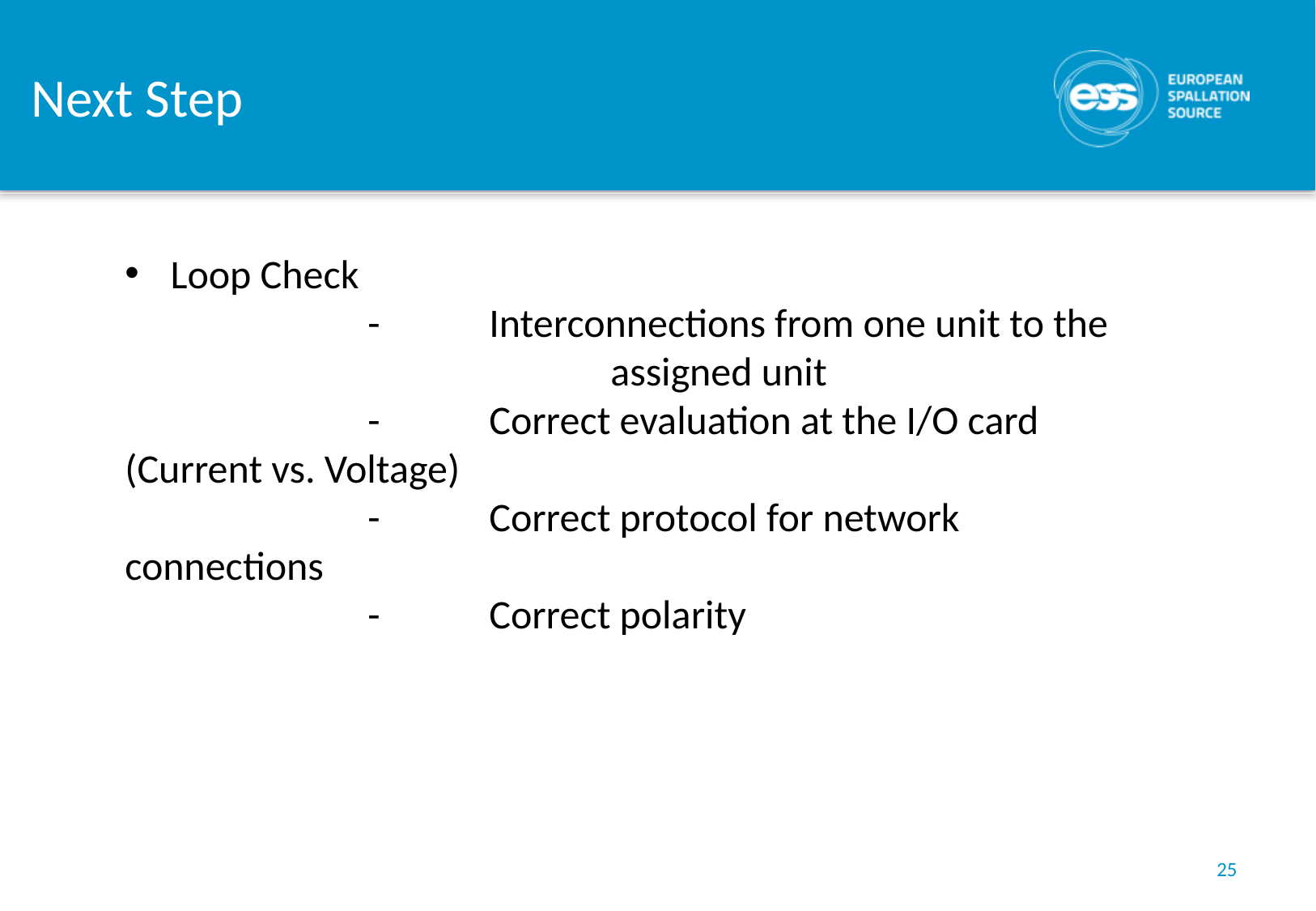

# Next Step
Loop Check
   		-	Interconnections from one unit to the 			         	assigned unit
		-	Correct evaluation at the I/O card (Current vs. Voltage)
		-	Correct protocol for network connections
		-	Correct polarity
25